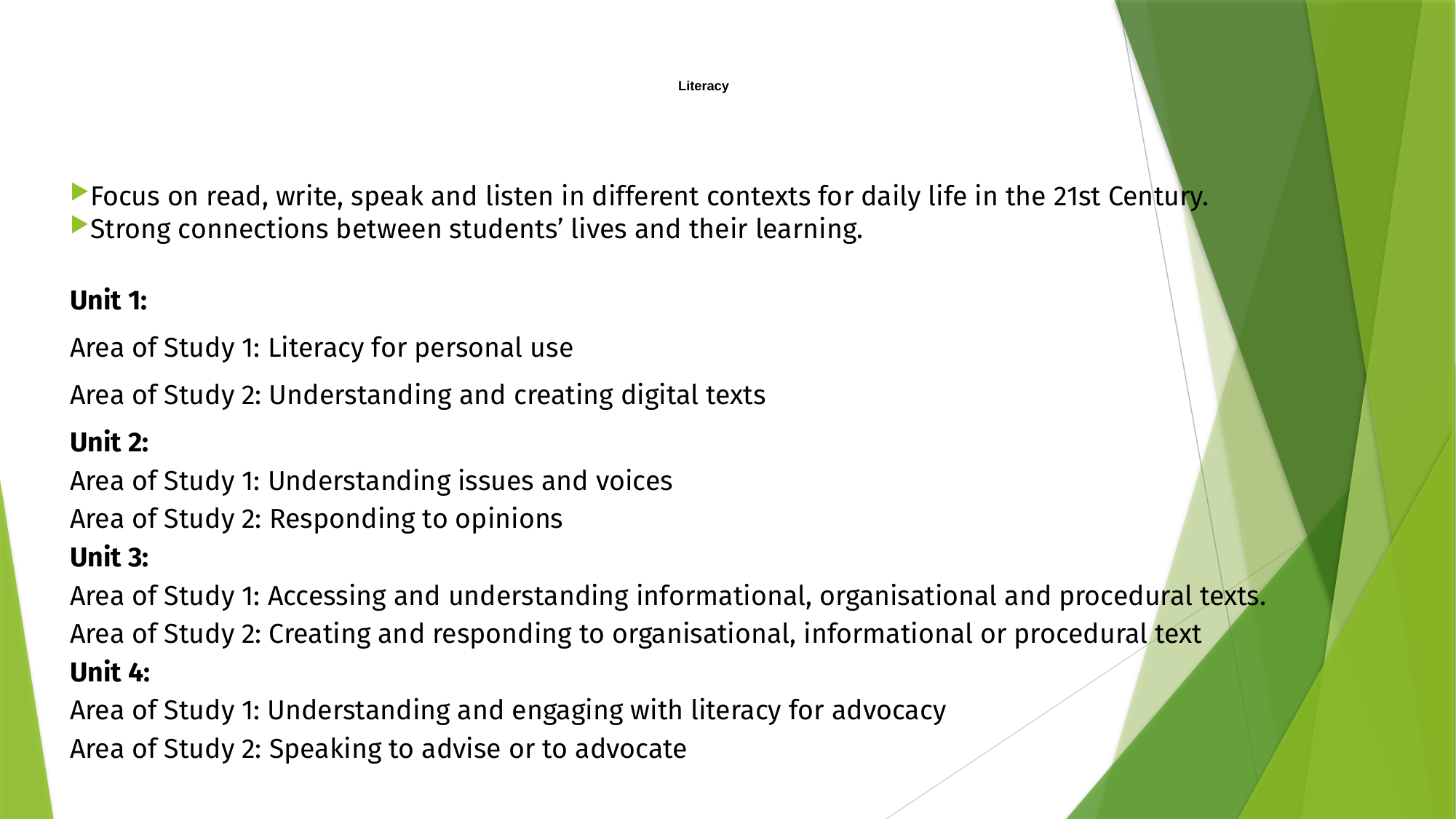

# Literacy
Focus on read, write, speak and listen in different contexts for daily life in the 21st Century.
Strong connections between students’ lives and their learning.

Unit 1:
Area of Study 1: Literacy for personal use
Area of Study 2: Understanding and creating digital texts
Unit 2:
Area of Study 1: Understanding issues and voices
Area of Study 2: Responding to opinions
Unit 3:
Area of Study 1: Accessing and understanding informational, organisational and procedural texts.
Area of Study 2: Creating and responding to organisational, informational or procedural text
Unit 4:
Area of Study 1: Understanding and engaging with literacy for advocacy
Area of Study 2: Speaking to advise or to advocate